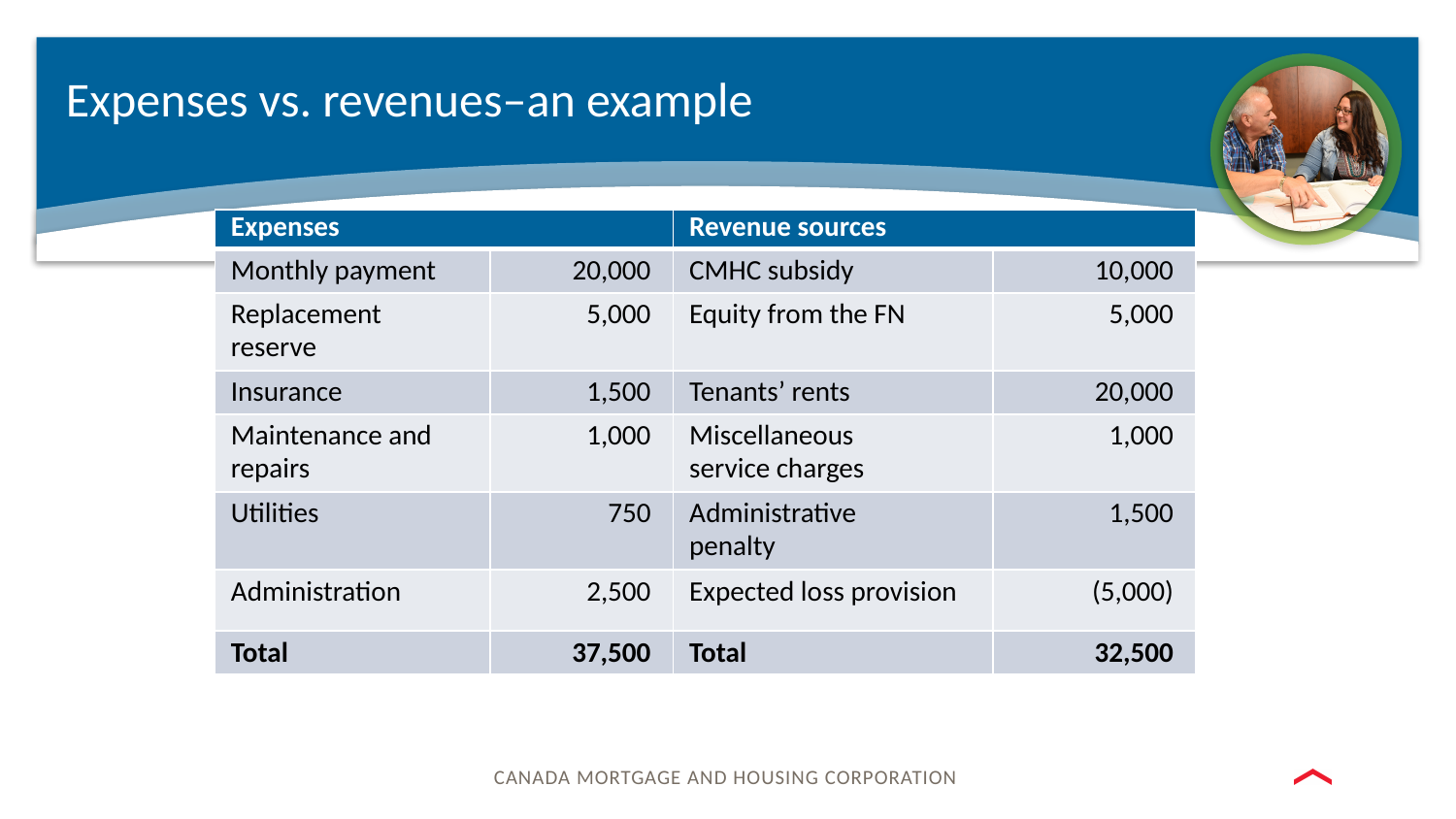

# Expenses vs. revenues–an example
| Expenses |  | Revenue sources |  |
| --- | --- | --- | --- |
| Monthly payment | 20,000 | CMHC subsidy | 10,000 |
| Replacement reserve | 5,000 | Equity from the FN | 5,000 |
| Insurance | 1,500 | Tenants’ rents | 20,000 |
| Maintenance and repairs | 1,000 | Miscellaneous service charges | 1,000 |
| Utilities | 750 | Administrative penalty | 1,500 |
| Administration | 2,500 | Expected loss provision | (5,000) |
| Total | 37,500 | Total | 32,500 |